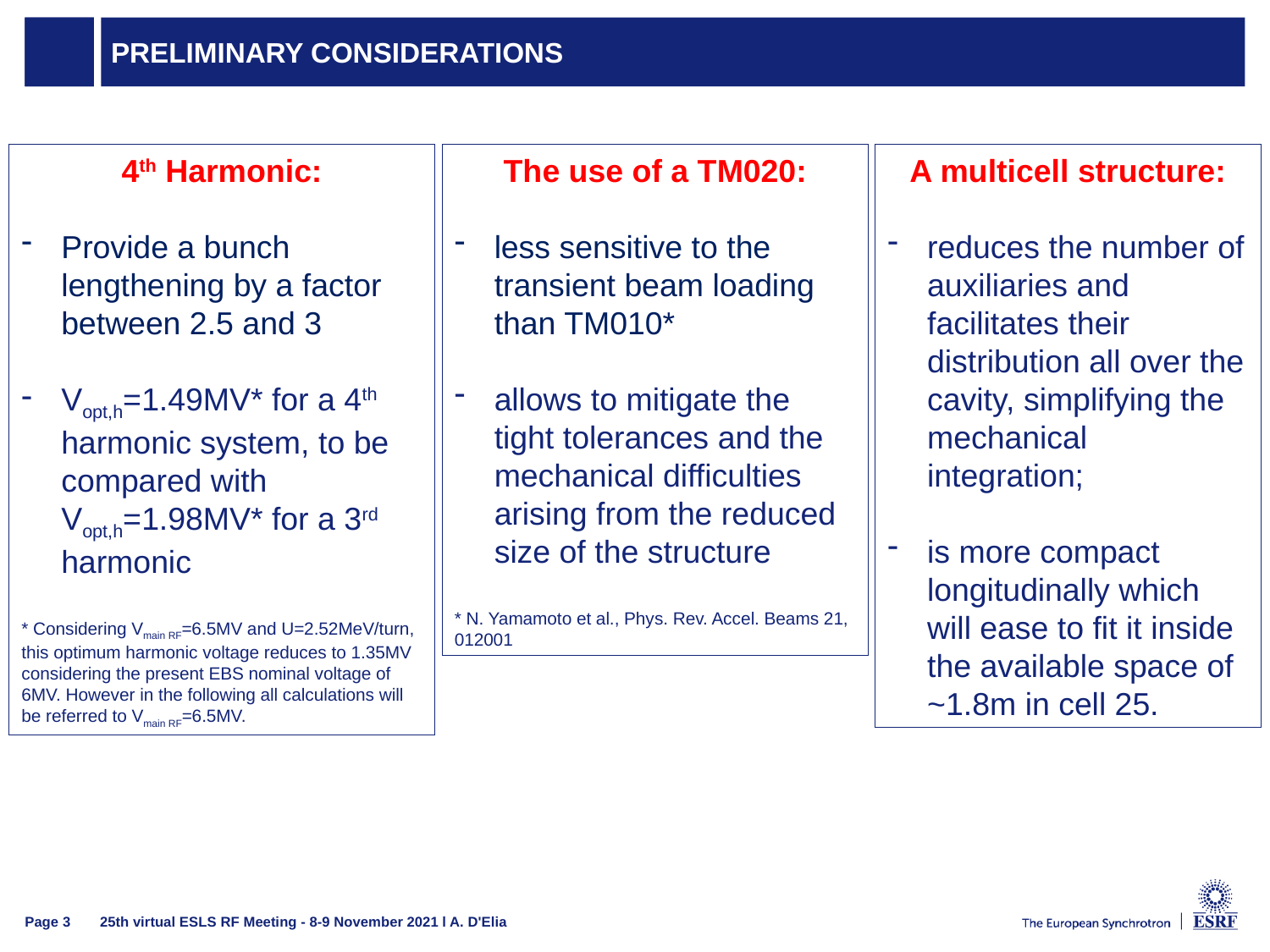

# Preliminary considerations
4th Harmonic:

Provide a bunch lengthening by a factor between 2.5 and 3

Vopt,h=1.49MV* for a 4th harmonic system, to be compared with Vopt,h=1.98MV* for a 3rd harmonic

* Considering Vmain RF=6.5MV and U=2.52MeV/turn, this optimum harmonic voltage reduces to 1.35MV considering the present EBS nominal voltage of 6MV. However in the following all calculations will be referred to Vmain RF=6.5MV.
The use of a TM020:

less sensitive to the transient beam loading than TM010*

allows to mitigate the tight tolerances and the mechanical difficulties arising from the reduced size of the structure

* N. Yamamoto et al., Phys. Rev. Accel. Beams 21, 012001
A multicell structure:

reduces the number of auxiliaries and facilitates their distribution all over the cavity, simplifying the mechanical integration;

is more compact longitudinally which will ease to fit it inside the available space of ~1.8m in cell 25.
25th virtual ESLS RF Meeting - 8-9 November 2021 l A. D'Elia
Page 3